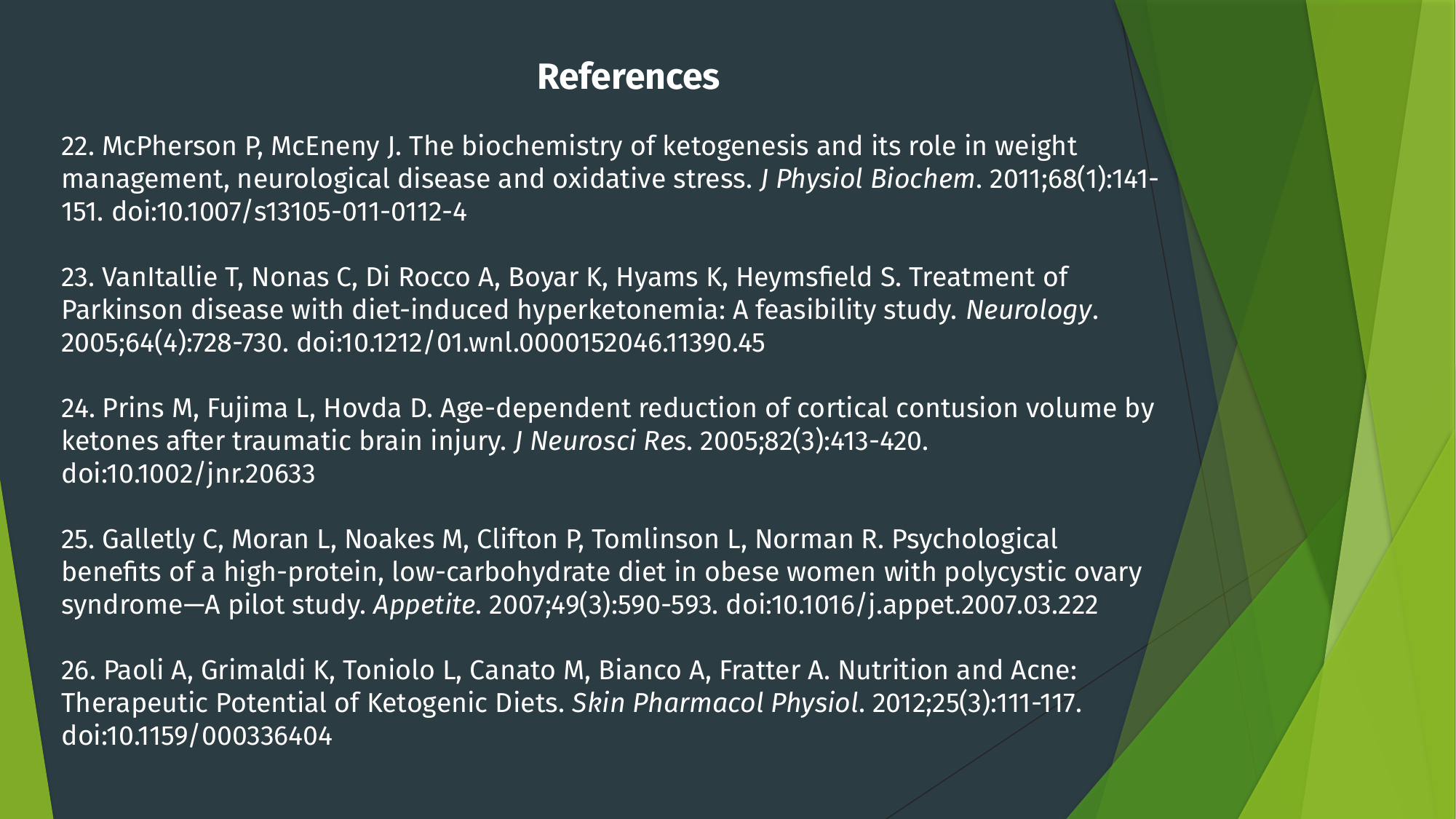

References
22. McPherson P, McEneny J. The biochemistry of ketogenesis and its role in weight management, neurological disease and oxidative stress. J Physiol Biochem. 2011;68(1):141-151. doi:10.1007/s13105-011-0112-4

23. VanItallie T, Nonas C, Di Rocco A, Boyar K, Hyams K, Heymsfield S. Treatment of Parkinson disease with diet-induced hyperketonemia: A feasibility study. Neurology. 2005;64(4):728-730. doi:10.1212/01.wnl.0000152046.11390.45

24. Prins M, Fujima L, Hovda D. Age-dependent reduction of cortical contusion volume by ketones after traumatic brain injury. J Neurosci Res. 2005;82(3):413-420. doi:10.1002/jnr.20633

25. Galletly C, Moran L, Noakes M, Clifton P, Tomlinson L, Norman R. Psychological benefits of a high-protein, low-carbohydrate diet in obese women with polycystic ovary syndrome—A pilot study. Appetite. 2007;49(3):590-593. doi:10.1016/j.appet.2007.03.222

26. Paoli A, Grimaldi K, Toniolo L, Canato M, Bianco A, Fratter A. Nutrition and Acne: Therapeutic Potential of Ketogenic Diets. Skin Pharmacol Physiol. 2012;25(3):111-117. doi:10.1159/000336404